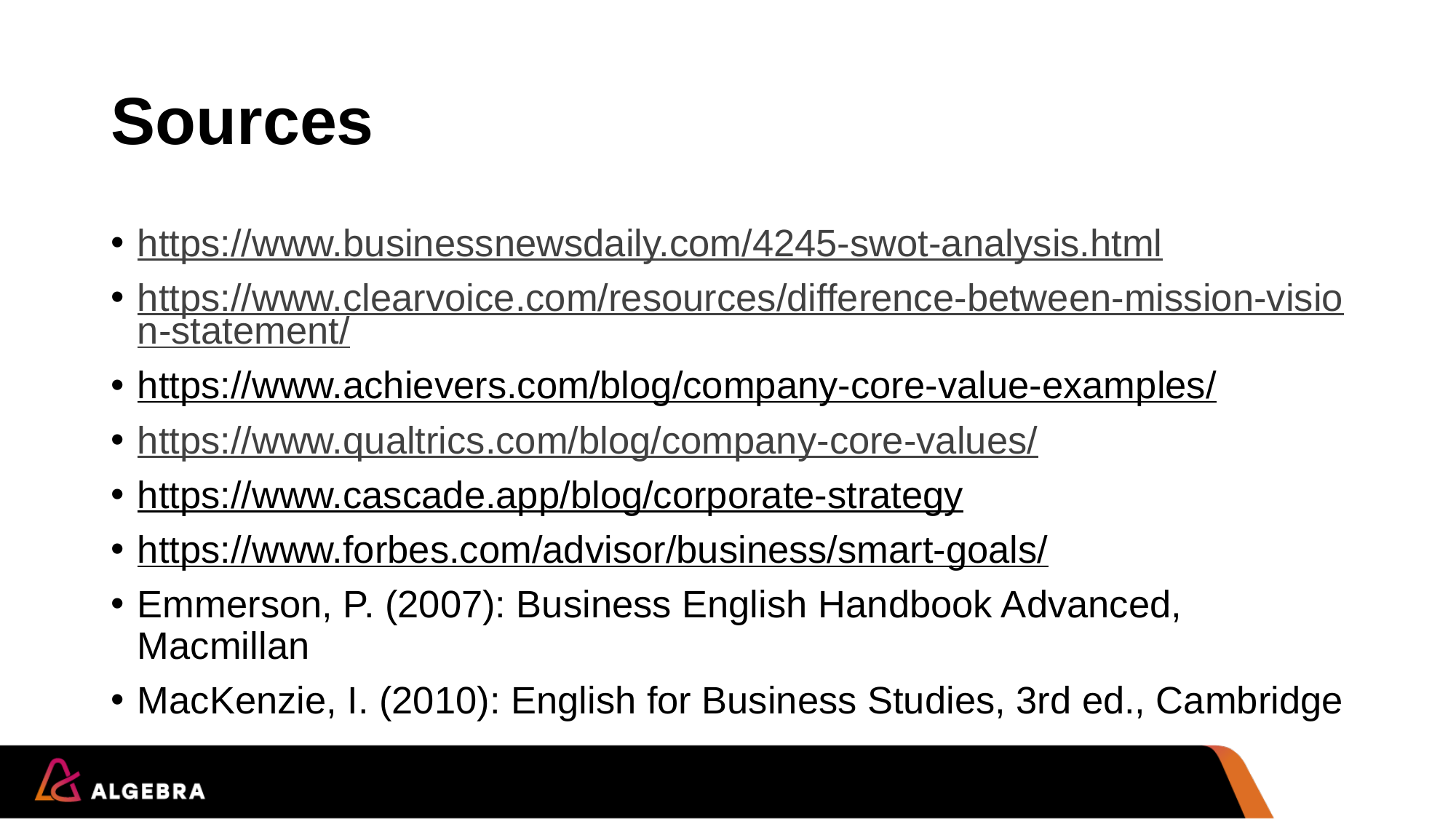

# Sources
https://www.businessnewsdaily.com/4245-swot-analysis.html
https://www.clearvoice.com/resources/difference-between-mission-vision-statement/
https://www.achievers.com/blog/company-core-value-examples/
https://www.qualtrics.com/blog/company-core-values/
https://www.cascade.app/blog/corporate-strategy
https://www.forbes.com/advisor/business/smart-goals/
Emmerson, P. (2007): Business English Handbook Advanced, Macmillan
MacKenzie, I. (2010): English for Business Studies, 3rd ed., Cambridge